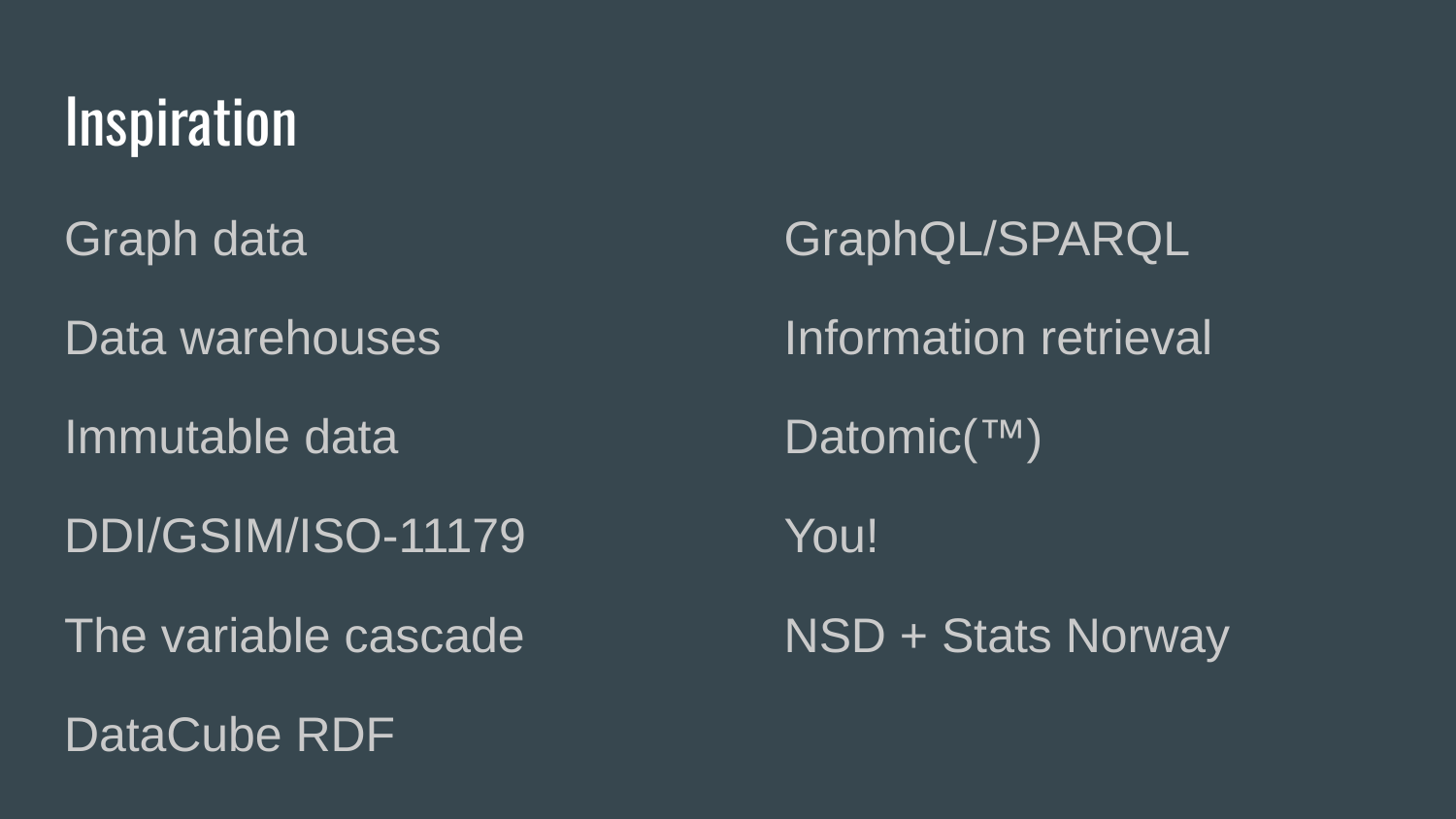

# Inspiration
Graph data
Data warehouses
Immutable data
DDI/GSIM/ISO-11179
The variable cascade
DataCube RDF
GraphQL/SPARQL
Information retrieval
Datomic(™)
You!
NSD + Stats Norway